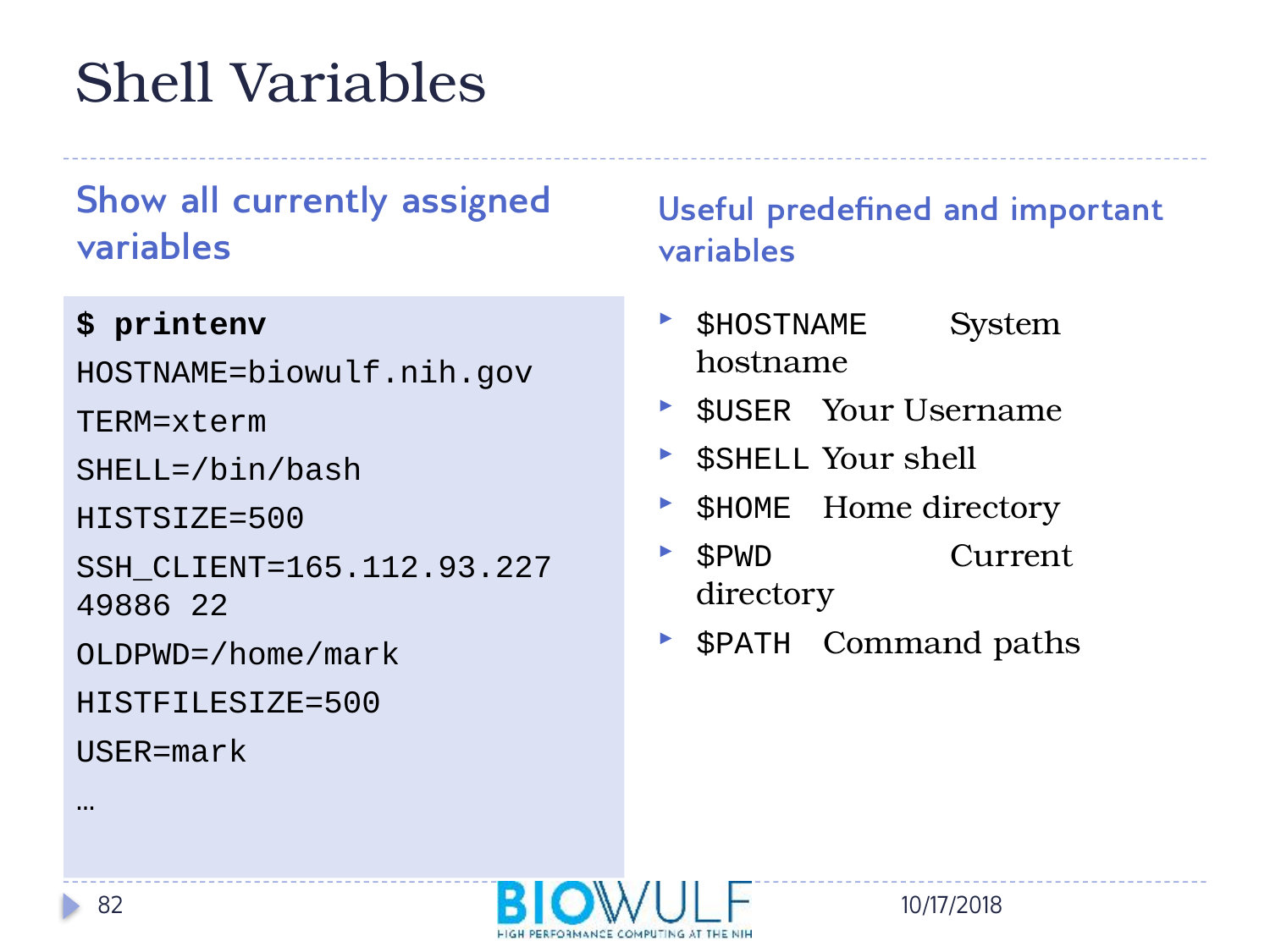

# Shell Variables
Show all currently assigned variables
Useful predefined and important variables
$ printenv
HOSTNAME=biowulf.nih.gov
TERM=xterm
SHELL=/bin/bash
HISTSIZE=500
SSH_CLIENT=165.112.93.227 49886 22
OLDPWD=/home/mark
HISTFILESIZE=500
USER=mark
…
$HOSTNAME	System hostname
$USER	Your Username
$SHELL	Your shell
$HOME	Home directory
$PWD		Current directory
$PATH	Command paths
82
10/17/2018